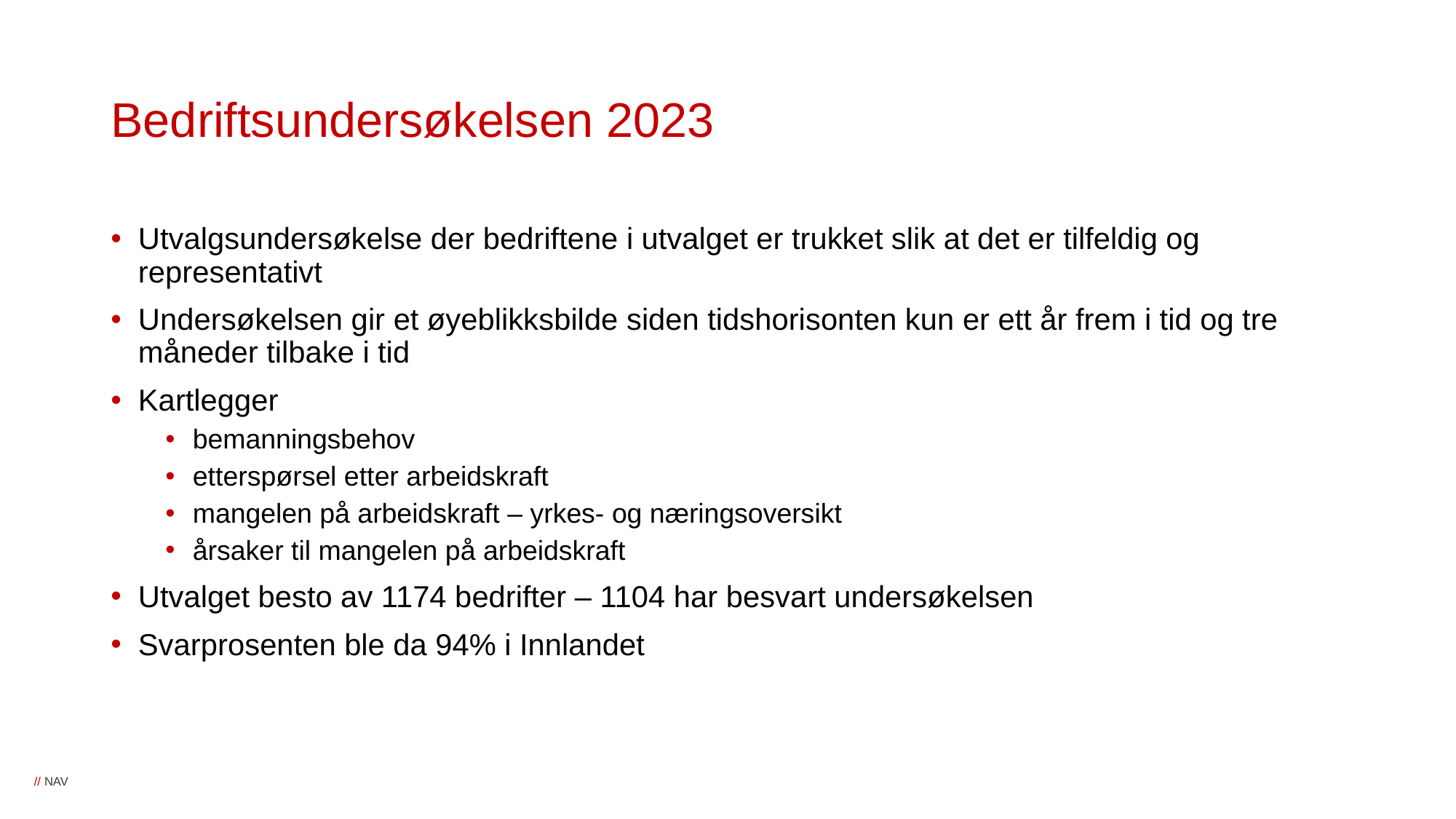

# Bedriftsundersøkelsen 2023
Utvalgsundersøkelse der bedriftene i utvalget er trukket slik at det er tilfeldig og representativt
Undersøkelsen gir et øyeblikksbilde siden tidshorisonten kun er ett år frem i tid og tre måneder tilbake i tid
Kartlegger
bemanningsbehov
etterspørsel etter arbeidskraft
mangelen på arbeidskraft – yrkes- og næringsoversikt
årsaker til mangelen på arbeidskraft
Utvalget besto av 1174 bedrifter – 1104 har besvart undersøkelsen
Svarprosenten ble da 94% i Innlandet